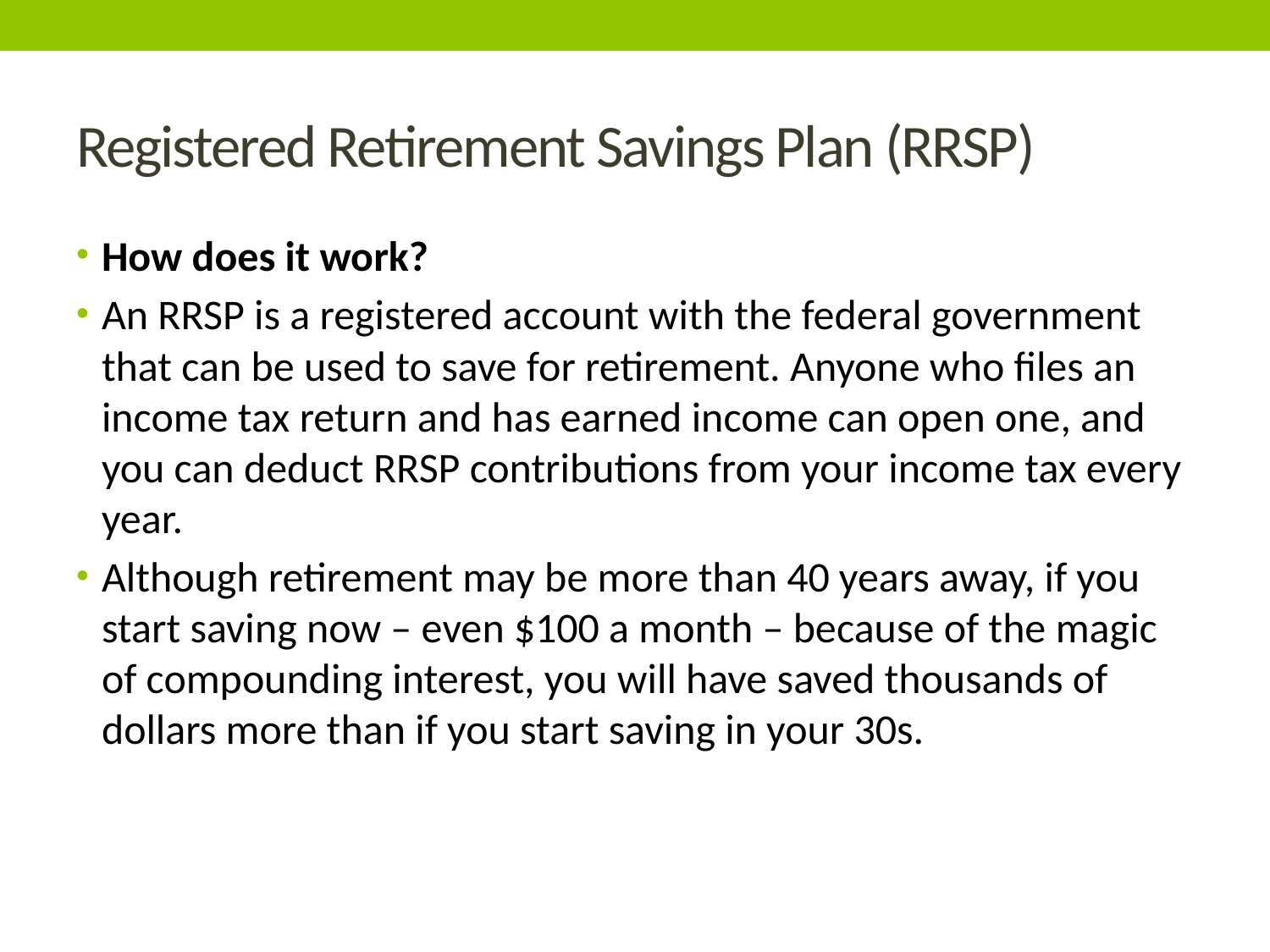

# Registered Retirement Savings Plan (RRSP)
How does it work?
An RRSP is a registered account with the federal government that can be used to save for retirement. Anyone who files an income tax return and has earned income can open one, and you can deduct RRSP contributions from your income tax every year.
Although retirement may be more than 40 years away, if you start saving now – even $100 a month – because of the magic of compounding interest, you will have saved thousands of dollars more than if you start saving in your 30s.